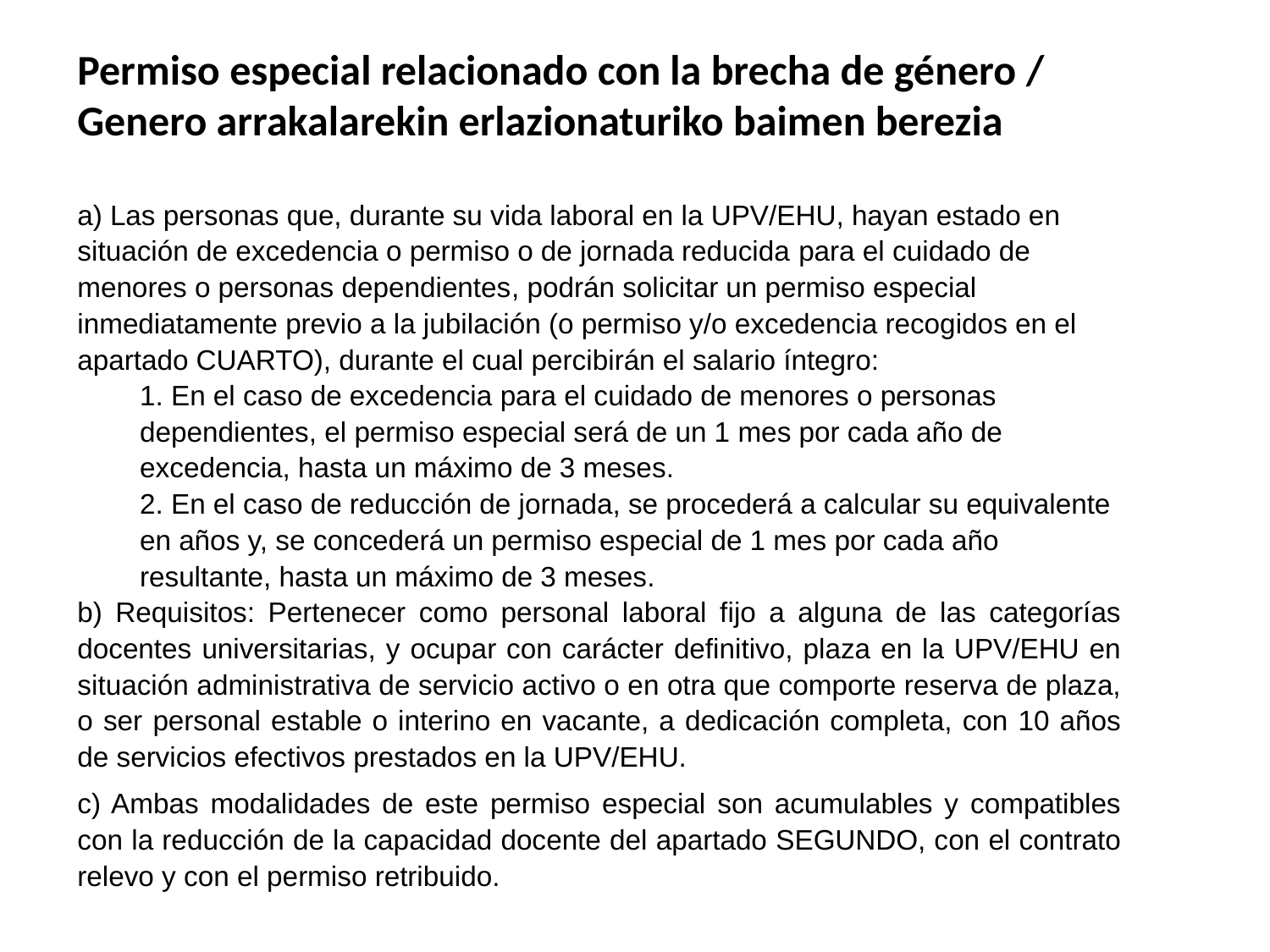

Permiso especial relacionado con la brecha de género / Genero arrakalarekin erlazionaturiko baimen berezia

a) Las personas que, durante su vida laboral en la UPV/EHU, hayan estado en situación de excedencia o permiso o de jornada reducida para el cuidado de menores o personas dependientes, podrán solicitar un permiso especial inmediatamente previo a la jubilación (o permiso y/o excedencia recogidos en el apartado CUARTO), durante el cual percibirán el salario íntegro:
1. En el caso de excedencia para el cuidado de menores o personas dependientes, el permiso especial será de un 1 mes por cada año de excedencia, hasta un máximo de 3 meses.
2. En el caso de reducción de jornada, se procederá a calcular su equivalente en años y, se concederá un permiso especial de 1 mes por cada año resultante, hasta un máximo de 3 meses.
b) Requisitos: Pertenecer como personal laboral fijo a alguna de las categorías docentes universitarias, y ocupar con carácter definitivo, plaza en la UPV/EHU en situación administrativa de servicio activo o en otra que comporte reserva de plaza, o ser personal estable o interino en vacante, a dedicación completa, con 10 años de servicios efectivos prestados en la UPV/EHU.
c) Ambas modalidades de este permiso especial son acumulables y compatibles con la reducción de la capacidad docente del apartado SEGUNDO, con el contrato relevo y con el permiso retribuido.